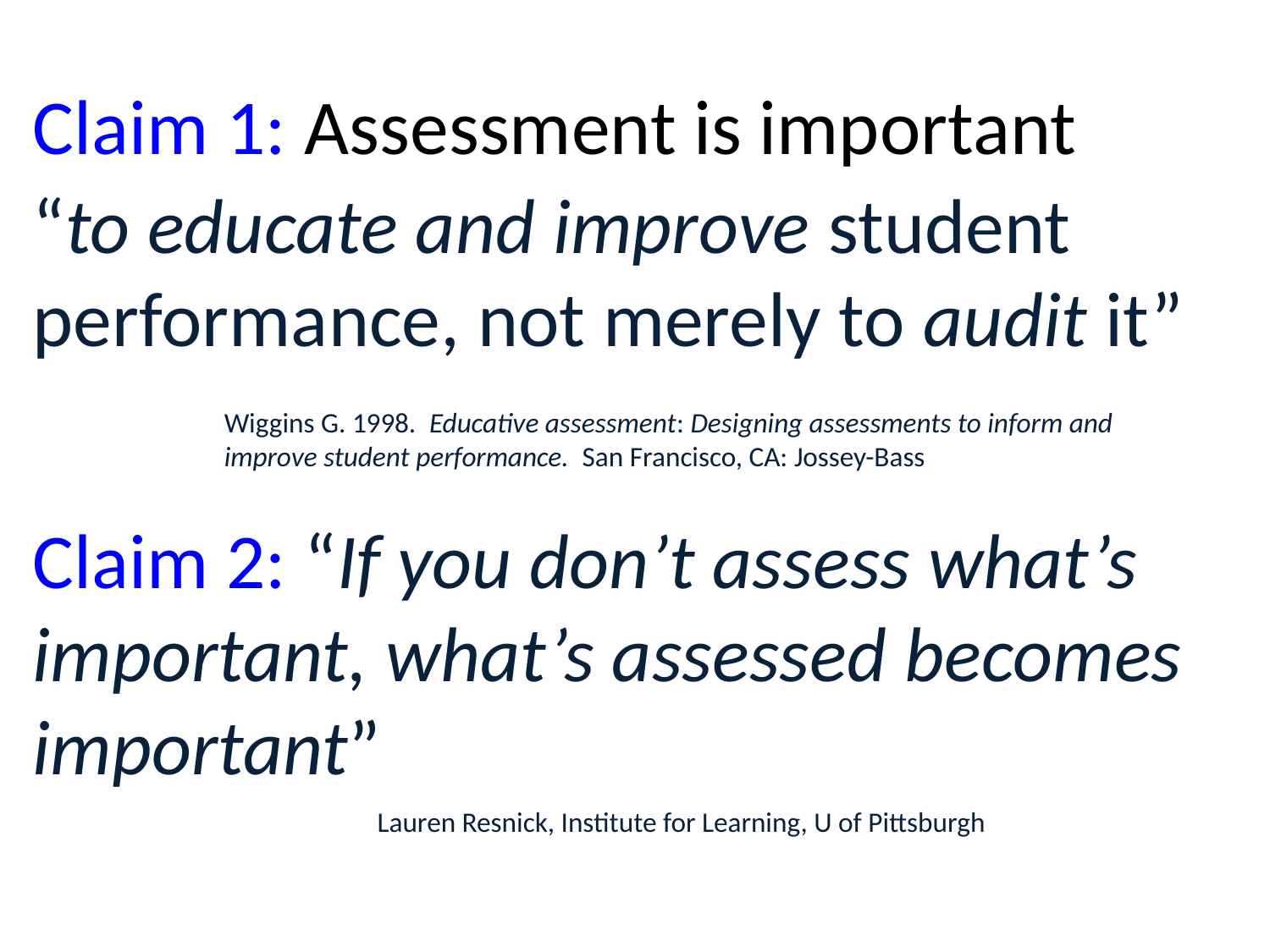

Claim 1: Assessment is important
“to educate and improve student performance, not merely to audit it”
Wiggins G. 1998.  Educative assessment: Designing assessments to inform and improve student performance.  San Francisco, CA: Jossey-Bass
Claim 2: “If you don’t assess what’s important, what’s assessed becomes important”
Lauren Resnick, Institute for Learning, U of Pittsburgh